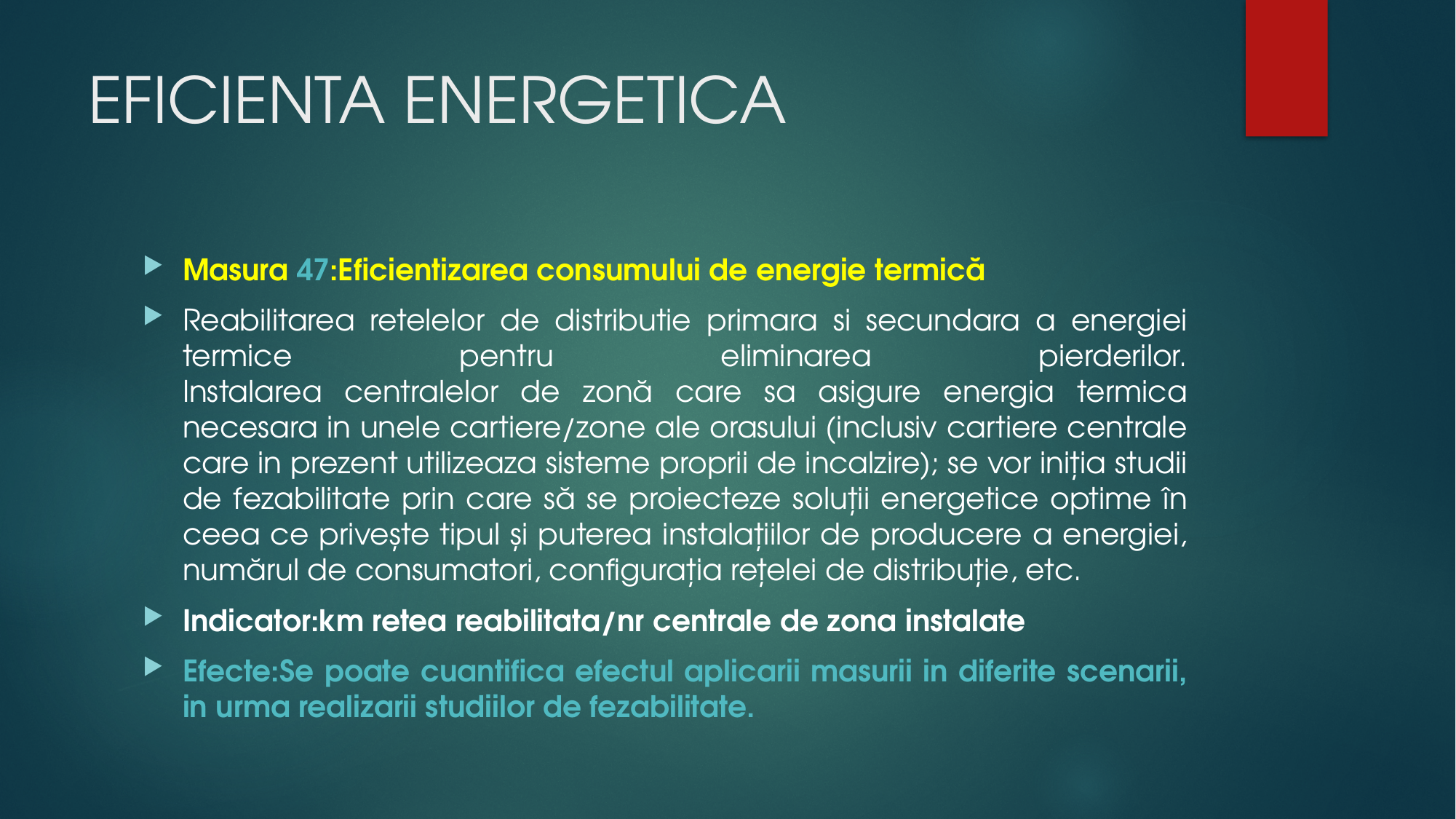

# EFICIENTA ENERGETICA
Masura 47:Eficientizarea consumului de energie termică
Reabilitarea retelelor de distributie primara si secundara a energiei termice pentru eliminarea pierderilor.
Instalarea centralelor de zonă care sa asigure energia termica necesara in unele cartiere/zone ale orasului (inclusiv cartiere centrale care in prezent utilizeaza sisteme proprii de incalzire); se vor iniția studii de fezabilitate prin care să se proiecteze soluții energetice optime în ceea ce privește tipul și puterea instalațiilor de producere a energiei, numărul de consumatori, configurația rețelei de distribuție, etc.
Indicator:km retea reabilitata/nr centrale de zona instalate
Efecte:Se poate cuantifica efectul aplicarii masurii in diferite scenarii, in urma realizarii studiilor de fezabilitate.